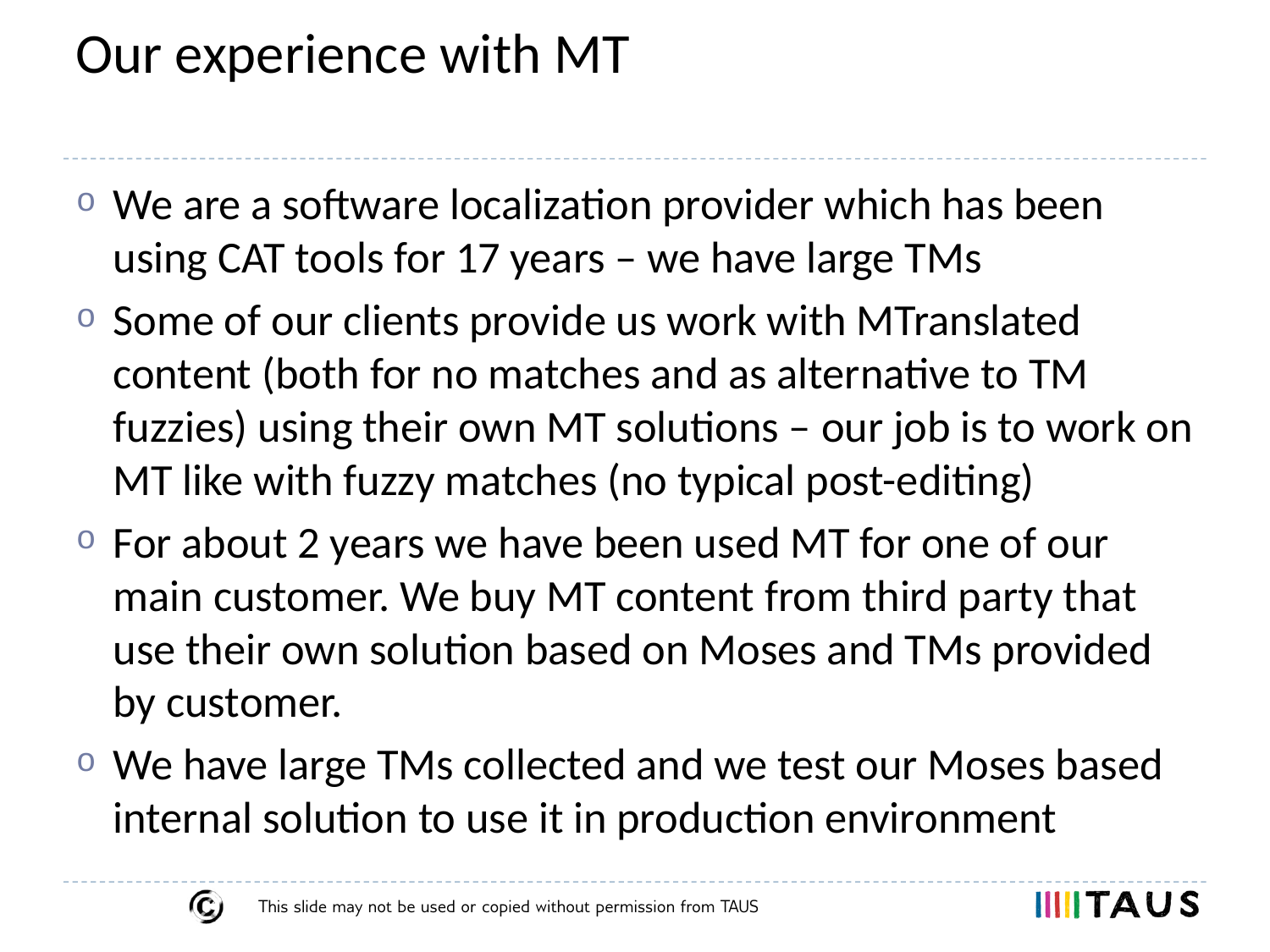

# Our experience with MT
We are a software localization provider which has been using CAT tools for 17 years – we have large TMs
Some of our clients provide us work with MTranslated content (both for no matches and as alternative to TM fuzzies) using their own MT solutions – our job is to work on MT like with fuzzy matches (no typical post-editing)
For about 2 years we have been used MT for one of our main customer. We buy MT content from third party that use their own solution based on Moses and TMs provided by customer.
We have large TMs collected and we test our Moses based internal solution to use it in production environment